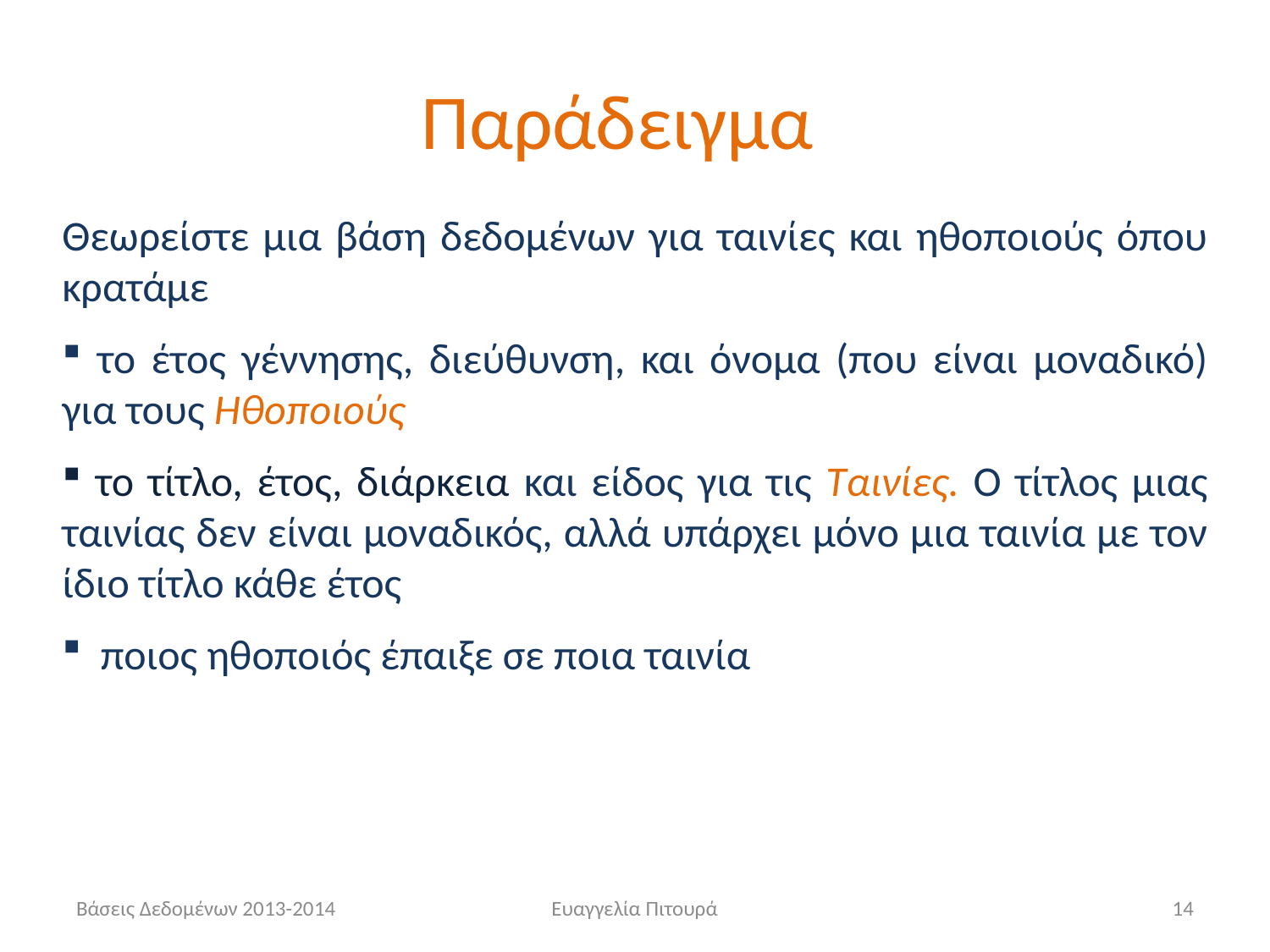

# Παράδειγμα
Θεωρείστε μια βάση δεδομένων για ταινίες και ηθοποιούς όπου κρατάμε
 το έτος γέννησης, διεύθυνση, και όνομα (που είναι μοναδικό) για τους Ηθοποιούς
 το τίτλο, έτος, διάρκεια και είδος για τις Ταινίες. Ο τίτλος μιας ταινίας δεν είναι μοναδικός, αλλά υπάρχει μόνο μια ταινία με τον ίδιο τίτλο κάθε έτος
  ποιος ηθοποιός έπαιξε σε ποια ταινία
Βάσεις Δεδομένων 2013-2014
Ευαγγελία Πιτουρά
14